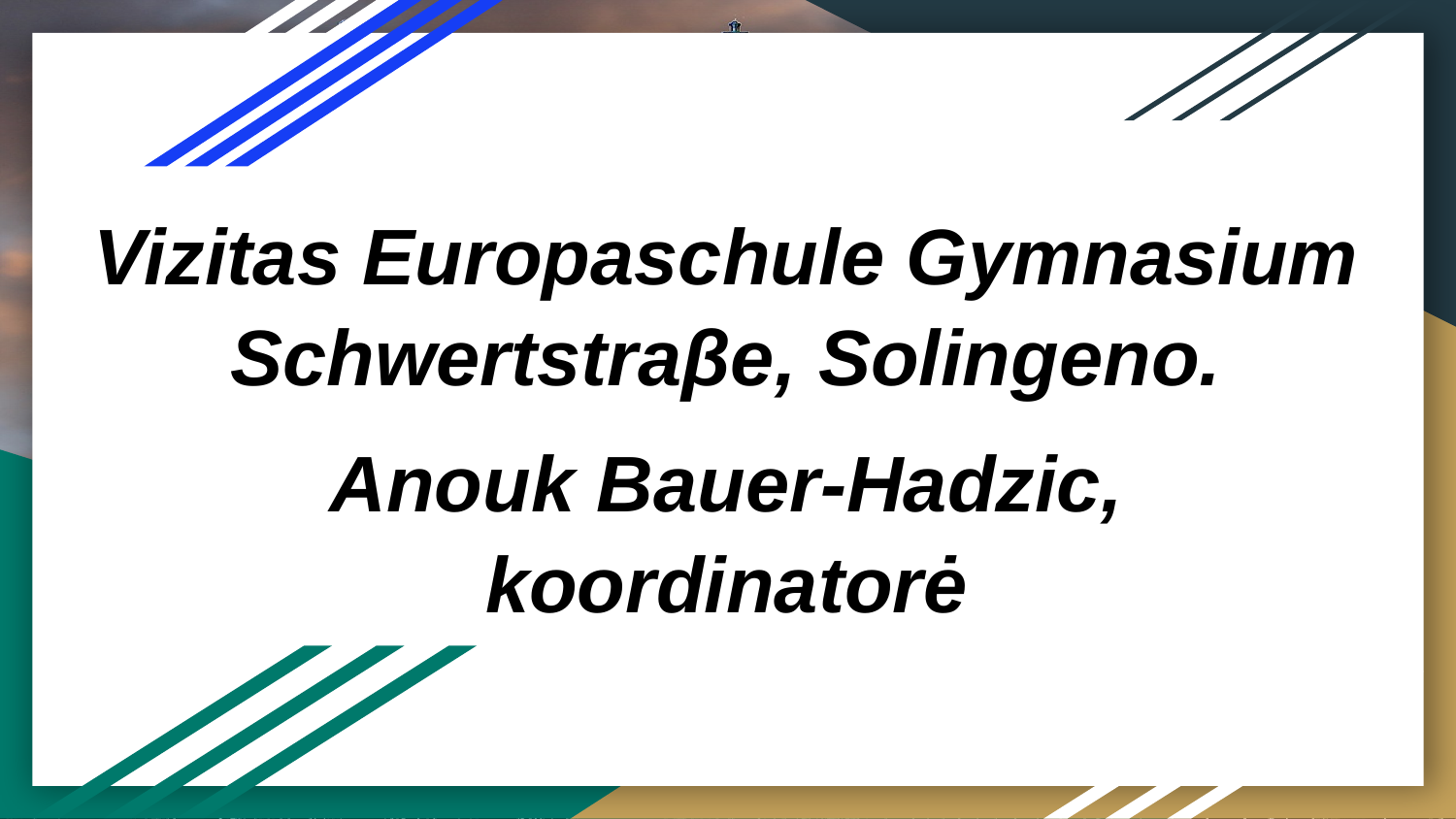

|  |
| --- |
| Vizitas Europaschule Gymnasium Schwertstraβe, Solingeno. Anouk Bauer-Hadzic, koordinatorė |
| --- |